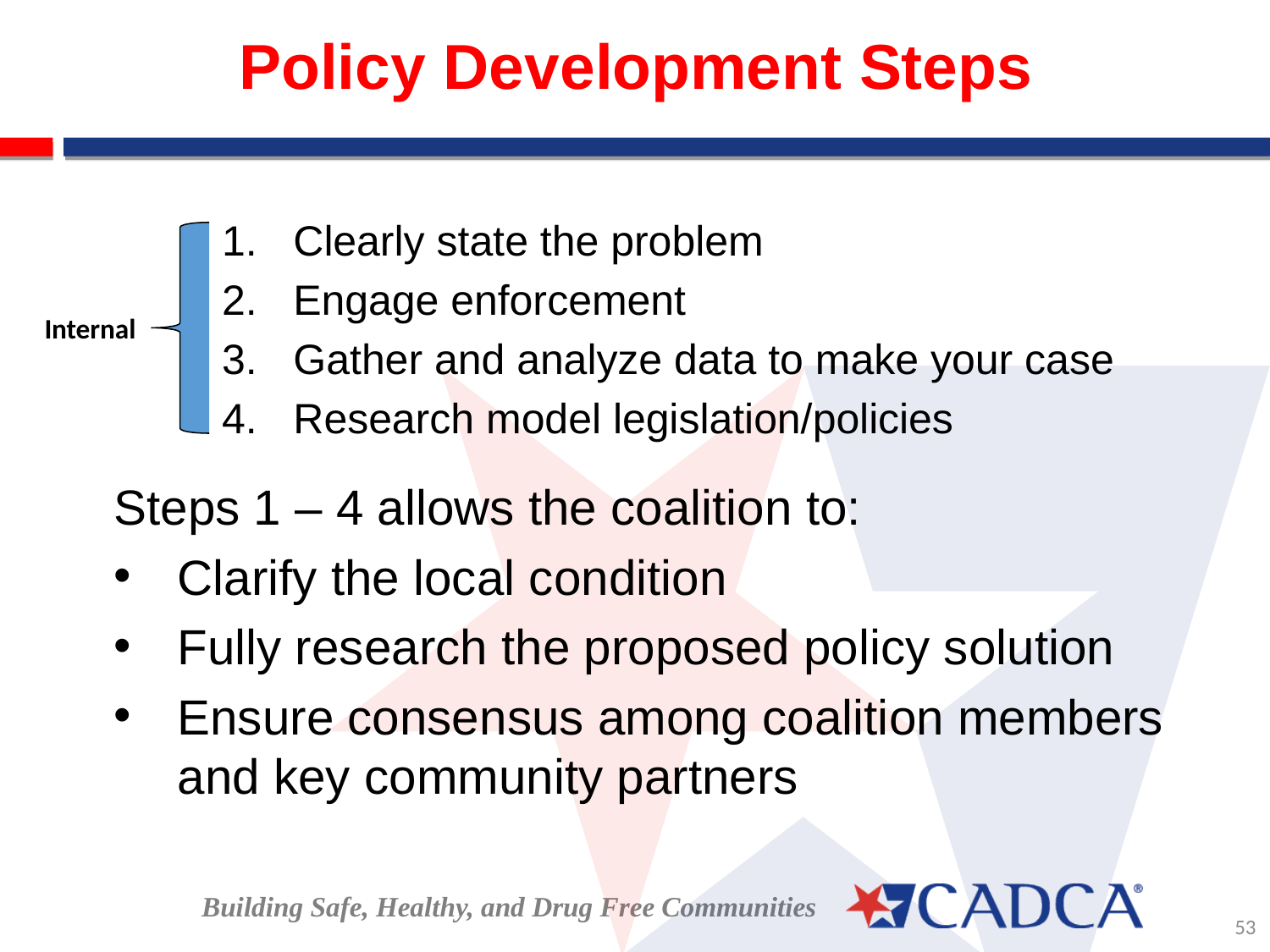

Policy Development Steps
Clearly state the problem
Engage enforcement
Gather and analyze data to make your case
Research model legislation/policies

Internal
Steps 1 – 4 allows the coalition to:
Clarify the local condition
Fully research the proposed policy solution
Ensure consensus among coalition members and key community partners